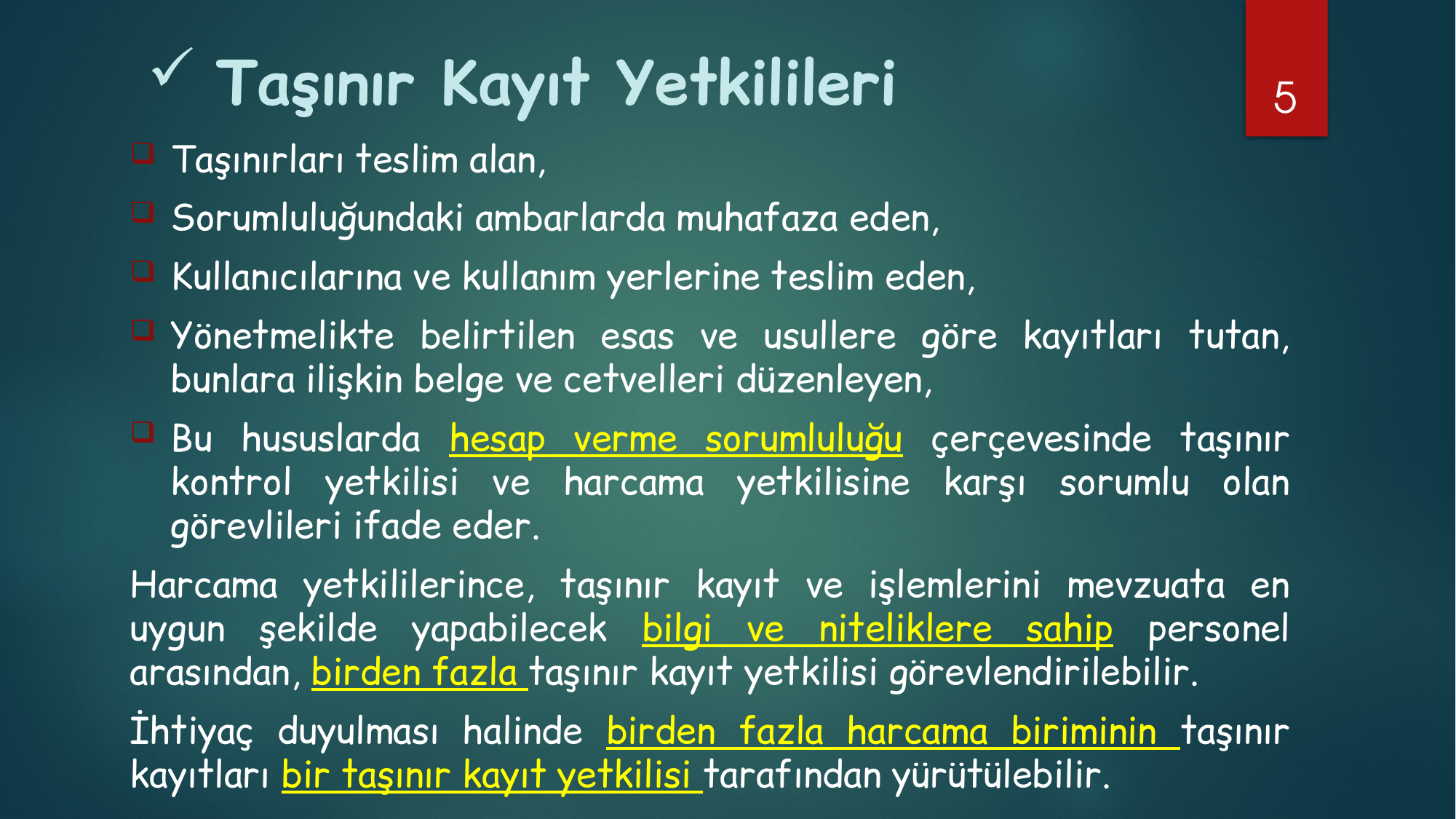

5
# Taşınır Kayıt Yetkilileri
Taşınırları teslim alan,
Sorumluluğundaki ambarlarda muhafaza eden,
Kullanıcılarına ve kullanım yerlerine teslim eden,
Yönetmelikte belirtilen esas ve usullere göre kayıtları tutan, bunlara ilişkin belge ve cetvelleri düzenleyen,
Bu hususlarda hesap verme sorumluluğu çerçevesinde taşınır kontrol yetkilisi ve harcama yetkilisine karşı sorumlu olan görevlileri ifade eder.
Harcama yetkililerince, taşınır kayıt ve işlemlerini mevzuata en uygun şekilde yapabilecek bilgi ve niteliklere sahip personel arasından, birden fazla taşınır kayıt yetkilisi görevlendirilebilir.
İhtiyaç duyulması halinde birden fazla harcama biriminin taşınır kayıtları bir taşınır kayıt yetkilisi tarafından yürütülebilir.